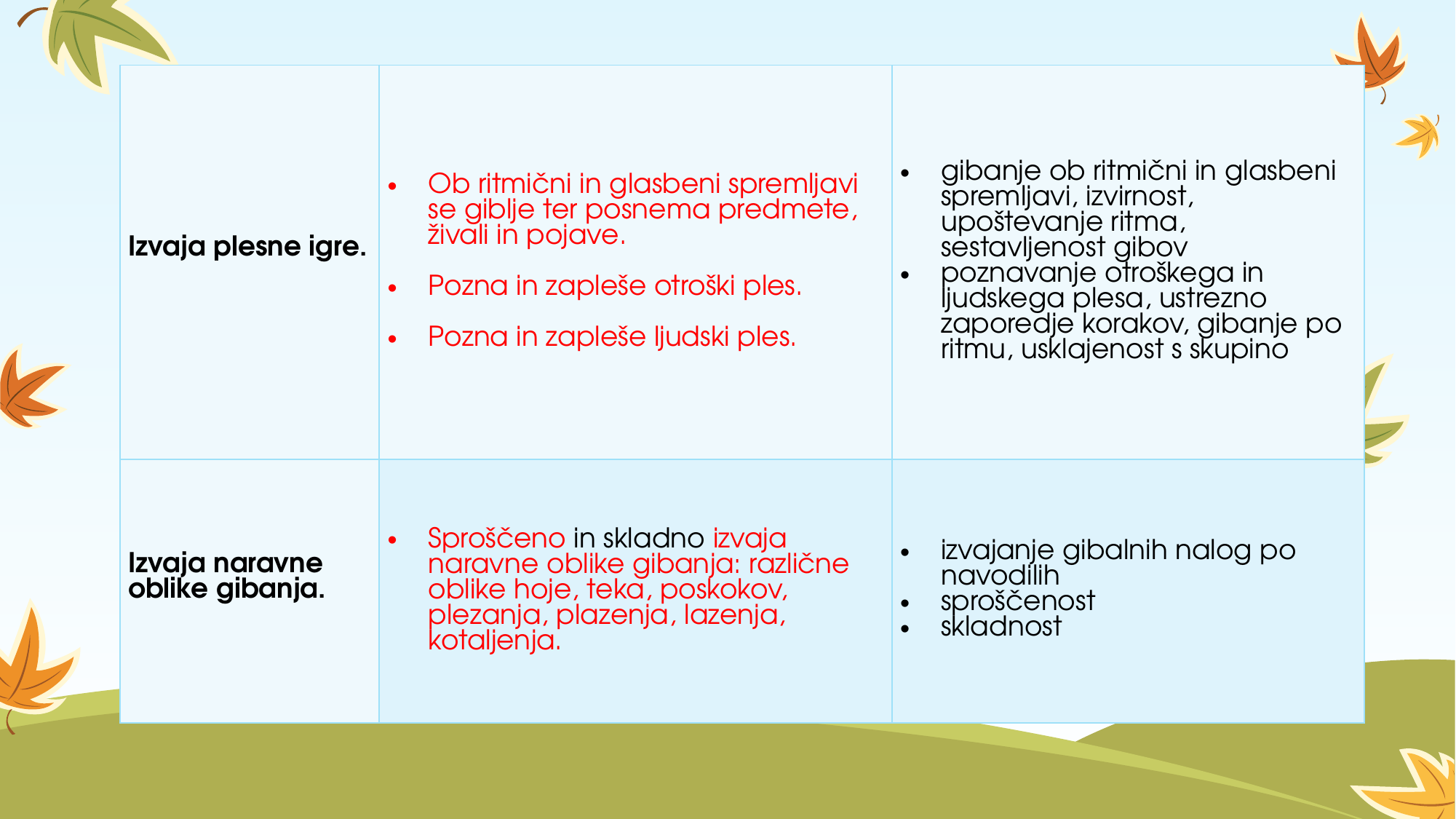

| Izvaja plesne igre. | Ob ritmični in glasbeni spremljavi se giblje ter posnema predmete, živali in pojave.   Pozna in zapleše otroški ples.   Pozna in zapleše ljudski ples. | gibanje ob ritmični in glasbeni spremljavi, izvirnost, upoštevanje ritma, sestavljenost gibov poznavanje otroškega in ljudskega plesa, ustrezno zaporedje korakov, gibanje po ritmu, usklajenost s skupino |
| --- | --- | --- |
| Izvaja naravne oblike gibanja. | Sproščeno in skladno izvaja naravne oblike gibanja: različne oblike hoje, teka, poskokov, plezanja, plazenja, lazenja, kotaljenja. | izvajanje gibalnih nalog po navodilih sproščenost skladnost |